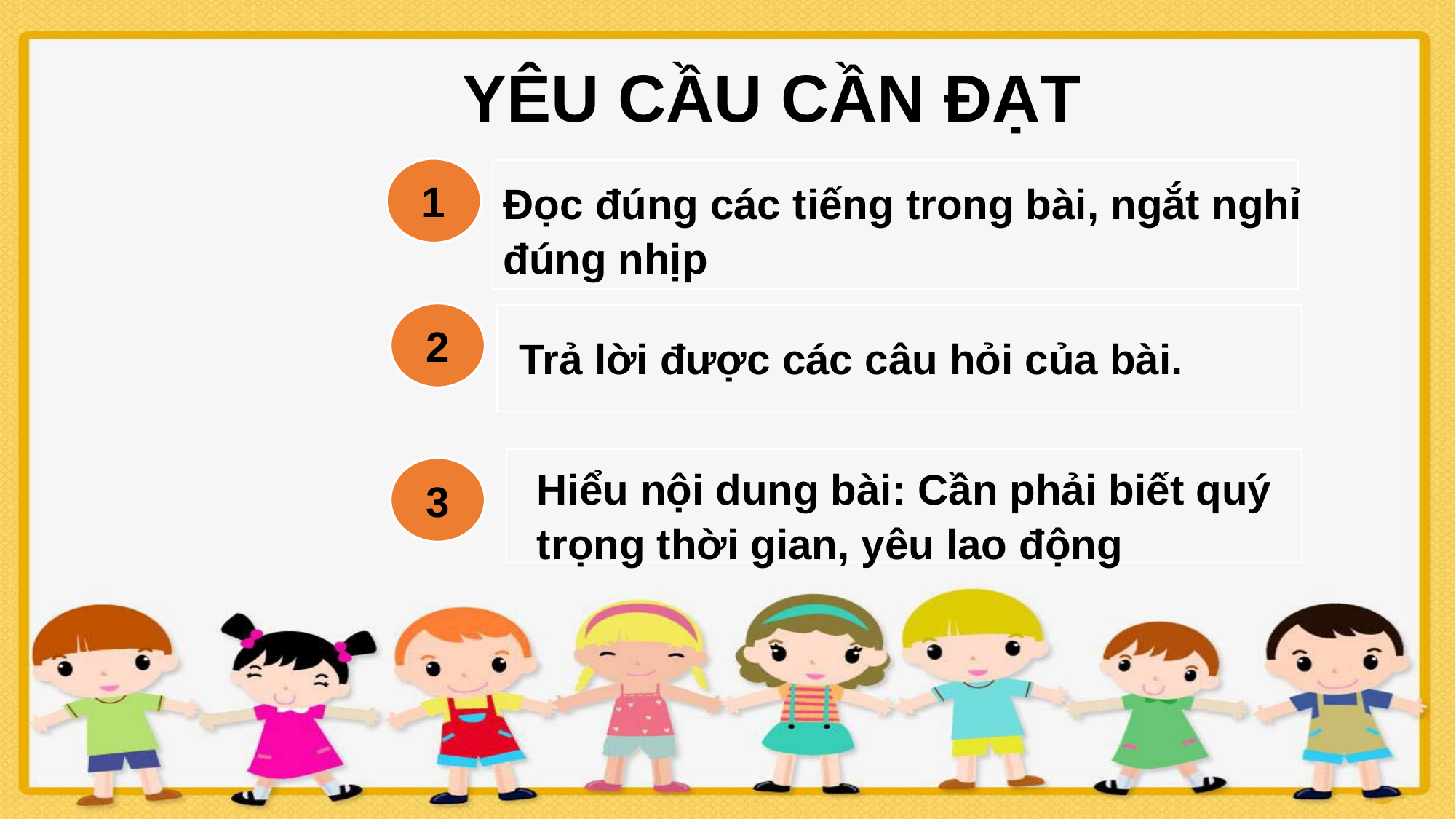

YÊU CẦU CẦN ĐẠT
1

Đọc đúng các tiếng trong bài, ngắt nghỉ đúng nhịp
2

Trả lời được các câu hỏi của bài.

Hiểu nội dung bài: Cần phải biết quý trọng thời gian, yêu lao động
3